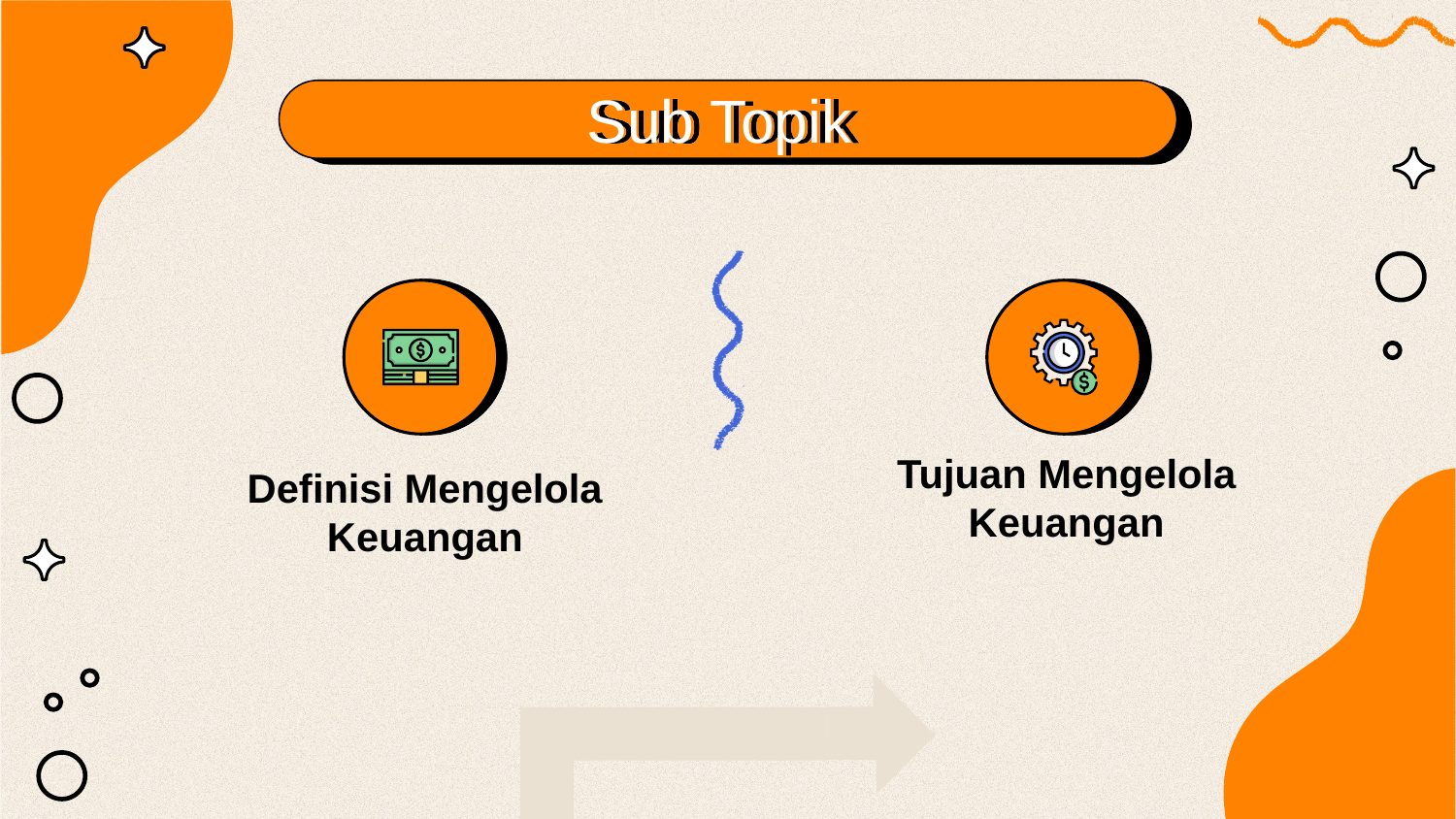

# Sub Topik

Tujuan Mengelola Keuangan
Definisi Mengelola Keuangan